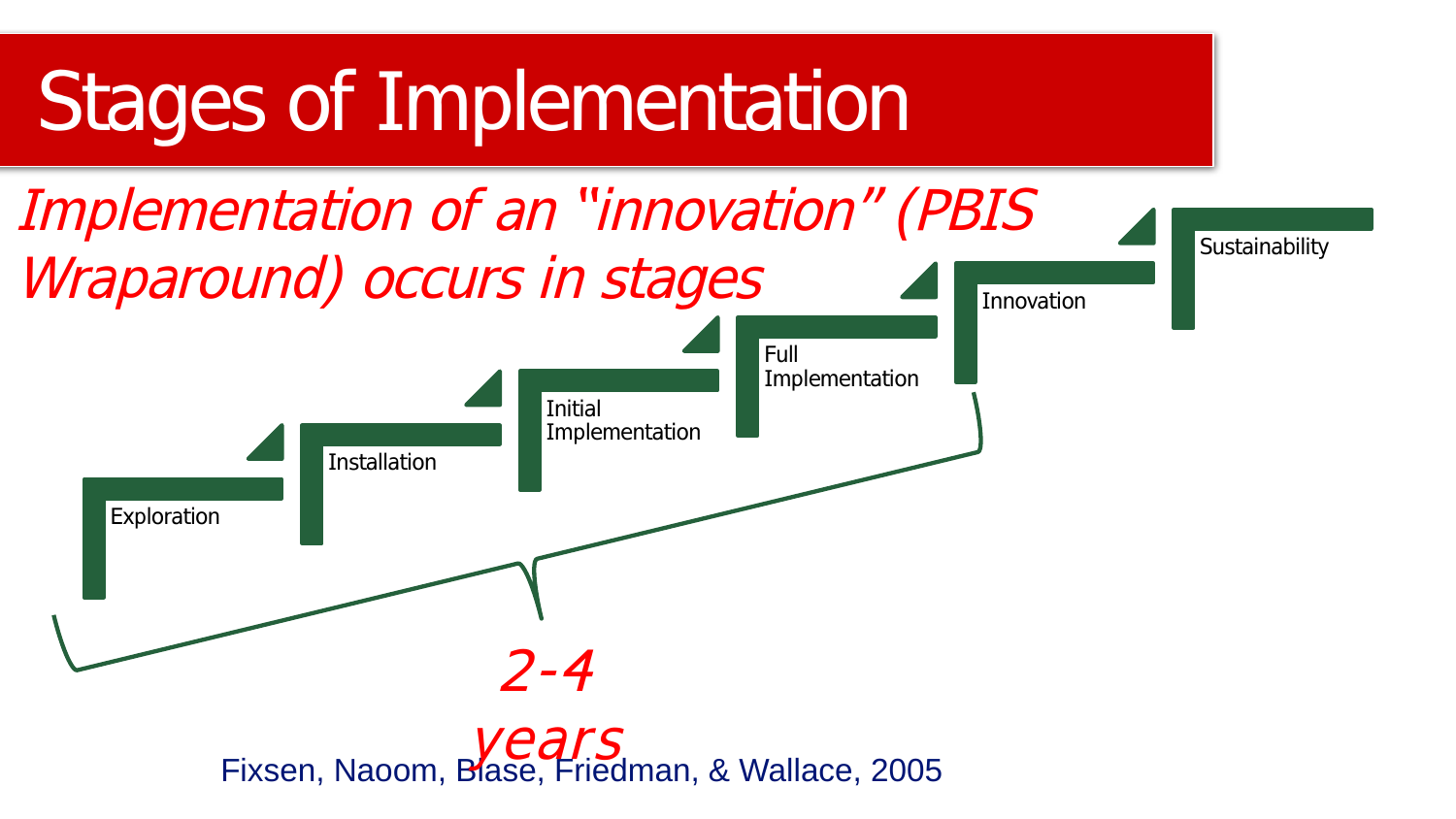

# Stages of Implementation

Implementation of an “innovation” (PBIS Wraparound) occurs in stages
Exploration
Installation
Initial Implementation
Full Implementation
Innovation
Sustainability
2-4 years
Fixsen, Naoom, Blase, Friedman, & Wallace, 2005